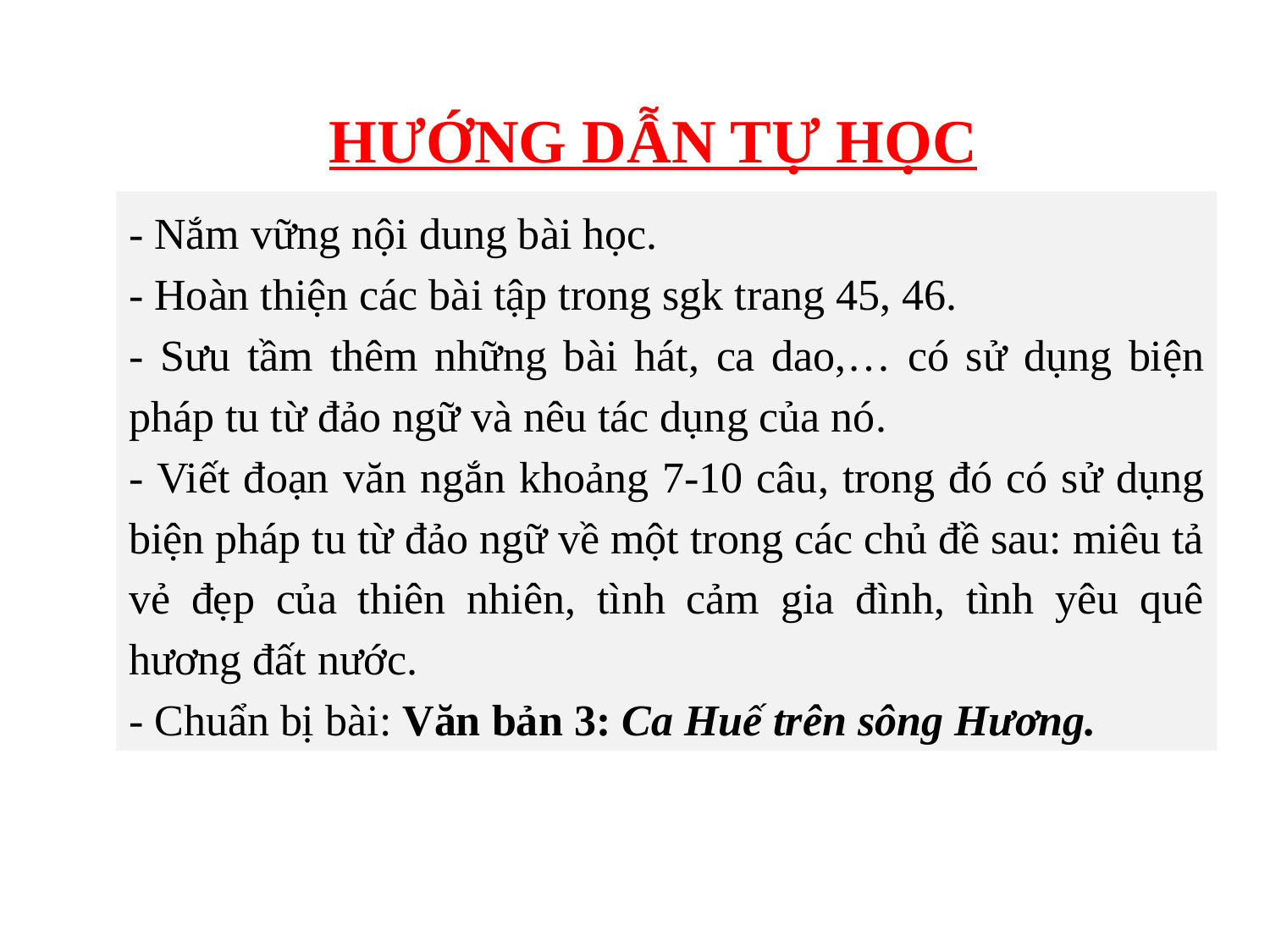

HƯỚNG DẪN TỰ HỌC

- Nắm vững nội dung bài học.
- Hoàn thiện các bài tập trong sgk trang 45, 46.
- Sưu tầm thêm những bài hát, ca dao,… có sử dụng biện pháp tu từ đảo ngữ và nêu tác dụng của nó.
- Viết đoạn văn ngắn khoảng 7-10 câu, trong đó có sử dụng biện pháp tu từ đảo ngữ về một trong các chủ đề sau: miêu tả vẻ đẹp của thiên nhiên, tình cảm gia đình, tình yêu quê hương đất nước.
- Chuẩn bị bài: Văn bản 3: Ca Huế trên sông Hương.